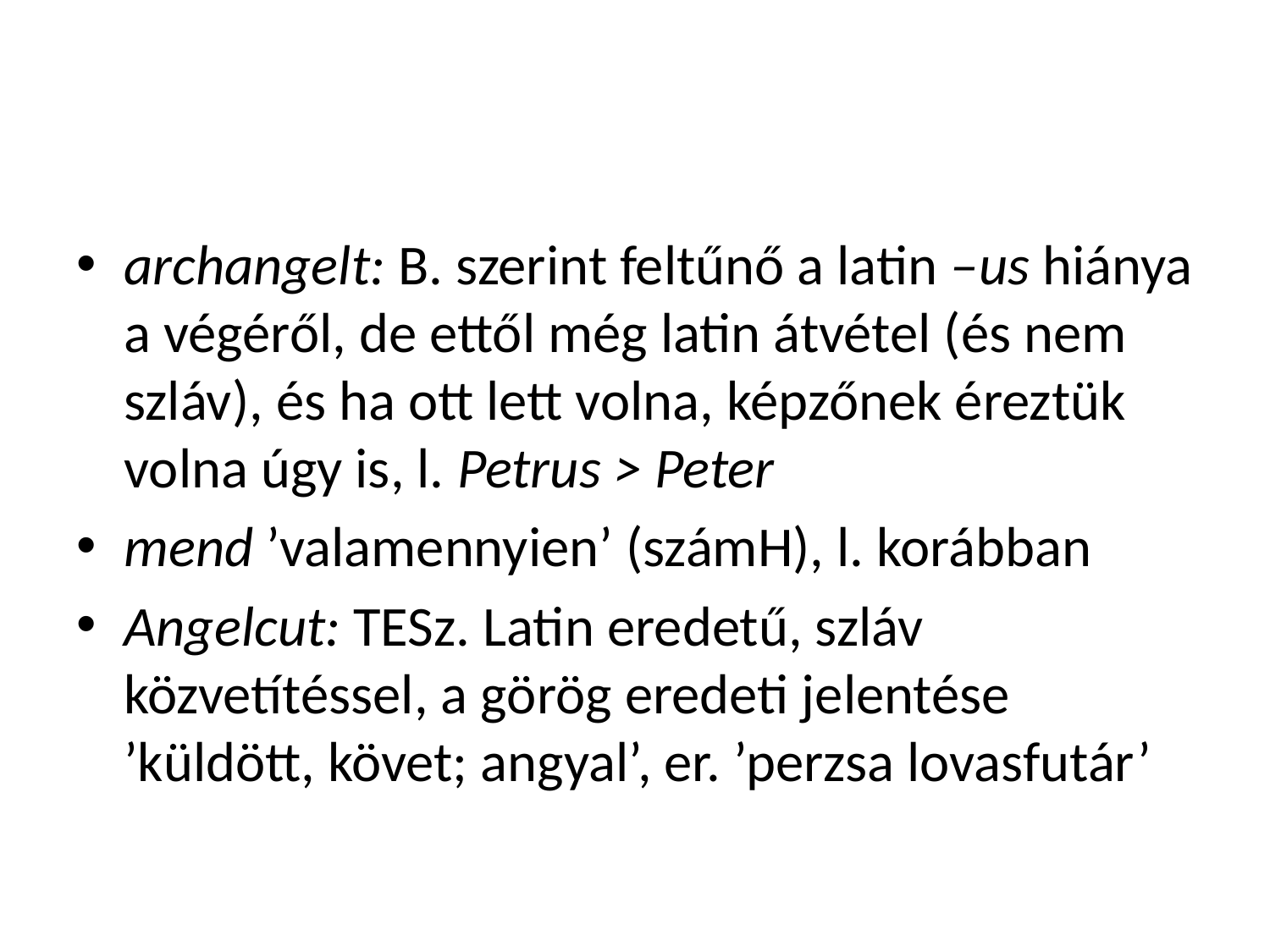

#
archangelt: B. szerint feltűnő a latin –us hiánya a végéről, de ettől még latin átvétel (és nem szláv), és ha ott lett volna, képzőnek éreztük volna úgy is, l. Petrus > Peter
mend ’valamennyien’ (számH), l. korábban
Angelcut: TESz. Latin eredetű, szláv közvetítéssel, a görög eredeti jelentése ’küldött, követ; angyal’, er. ’perzsa lovasfutár’